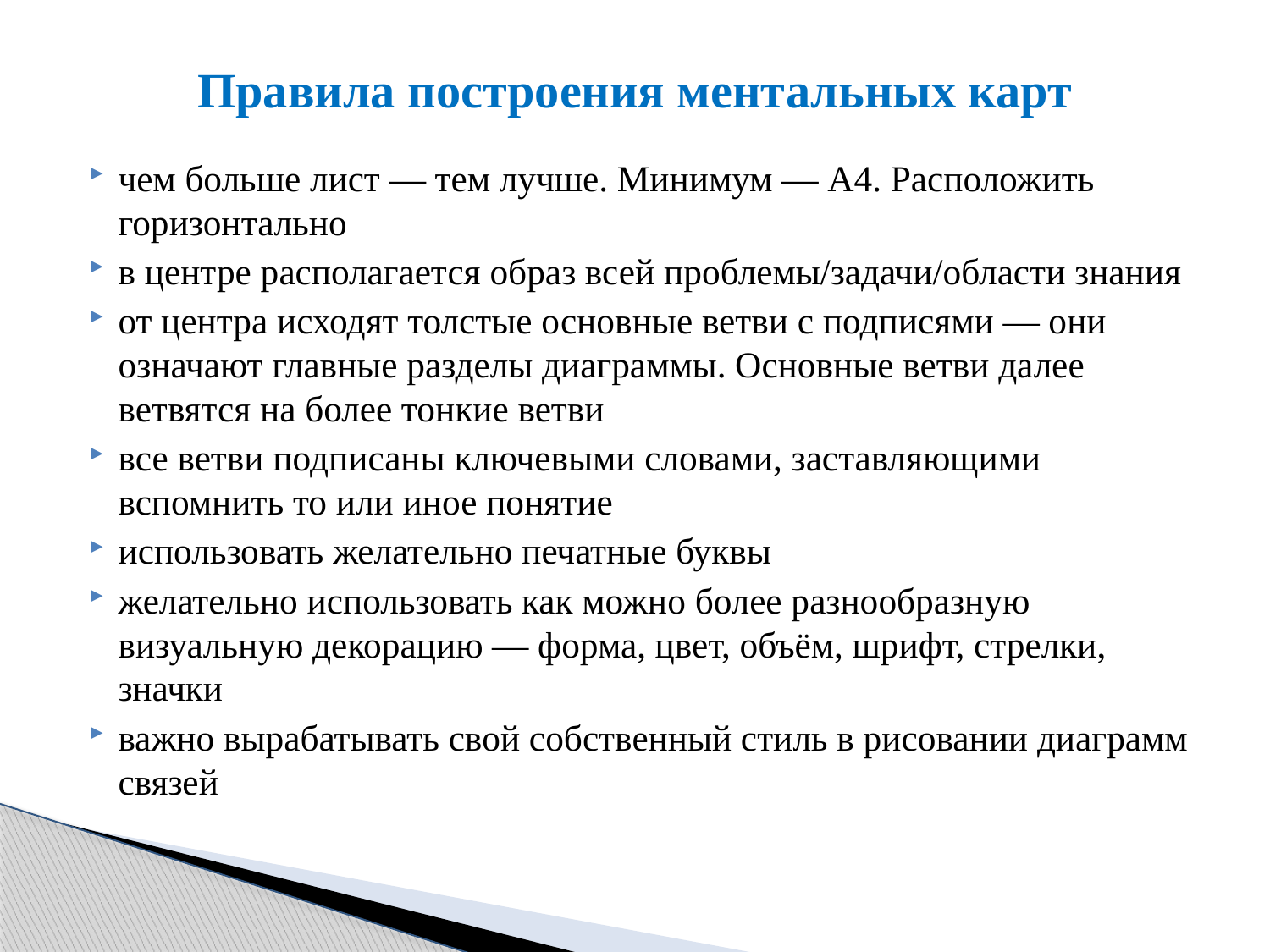

# Правила построения ментальных карт

чем больше лист — тем лучше. Минимум — A4. Расположить горизонтально
в центре располагается образ всей проблемы/задачи/области знания
от центра исходят толстые основные ветви с подписями — они означают главные разделы диаграммы. Основные ветви далее ветвятся на более тонкие ветви
все ветви подписаны ключевыми словами, заставляющими вспомнить то или иное понятие
использовать желательно печатные буквы
желательно использовать как можно более разнообразную визуальную декорацию — форма, цвет, объём, шрифт, стрелки, значки
важно вырабатывать свой собственный стиль в рисовании диаграмм связей